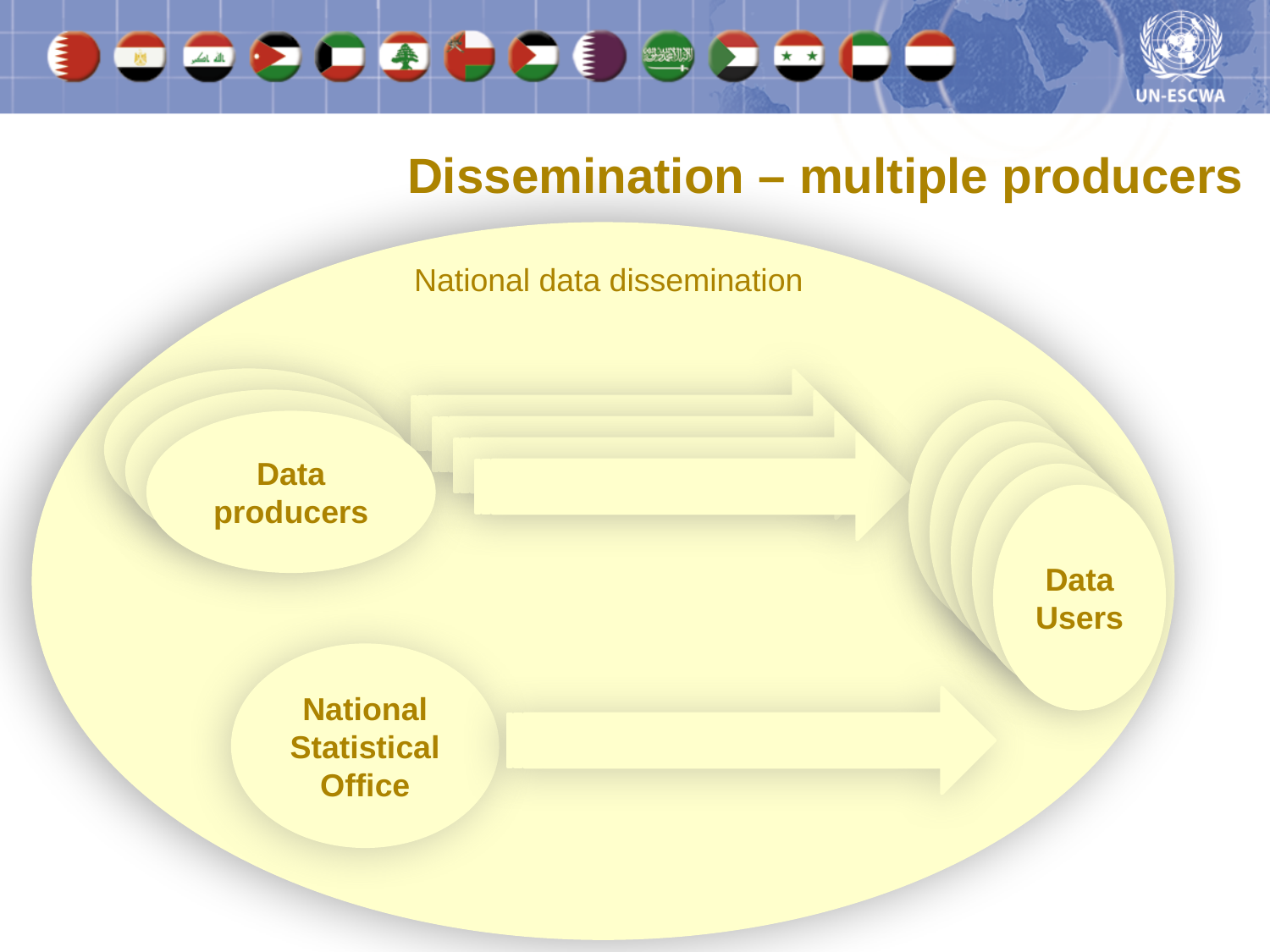

Dissemination – multiple producers

National data dissemination
Data producers

Data producers

Data Users
Data producers

Data Users

Data Users
Data Users
Data Users
National Statistical Office